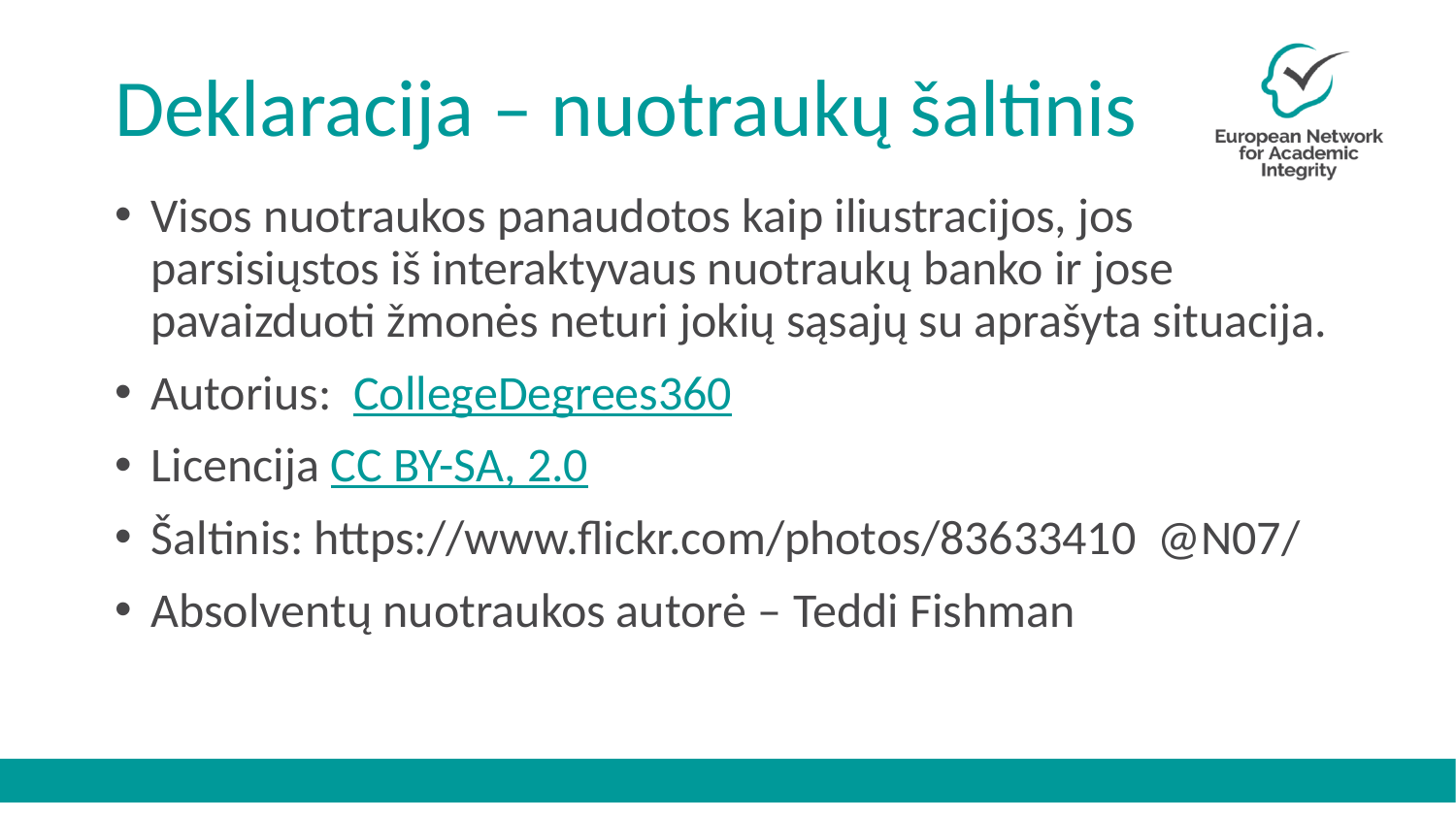

# Deklaracija – nuotraukų šaltinis
Visos nuotraukos panaudotos kaip iliustracijos, jos parsisiųstos iš interaktyvaus nuotraukų banko ir jose pavaizduoti žmonės neturi jokių sąsajų su aprašyta situacija.
Autorius:  CollegeDegrees360
Licencija CC BY-SA, 2.0
Šaltinis: https://www.flickr.com/photos/83633410  @N07/
Absolventų nuotraukos autorė – Teddi Fishman